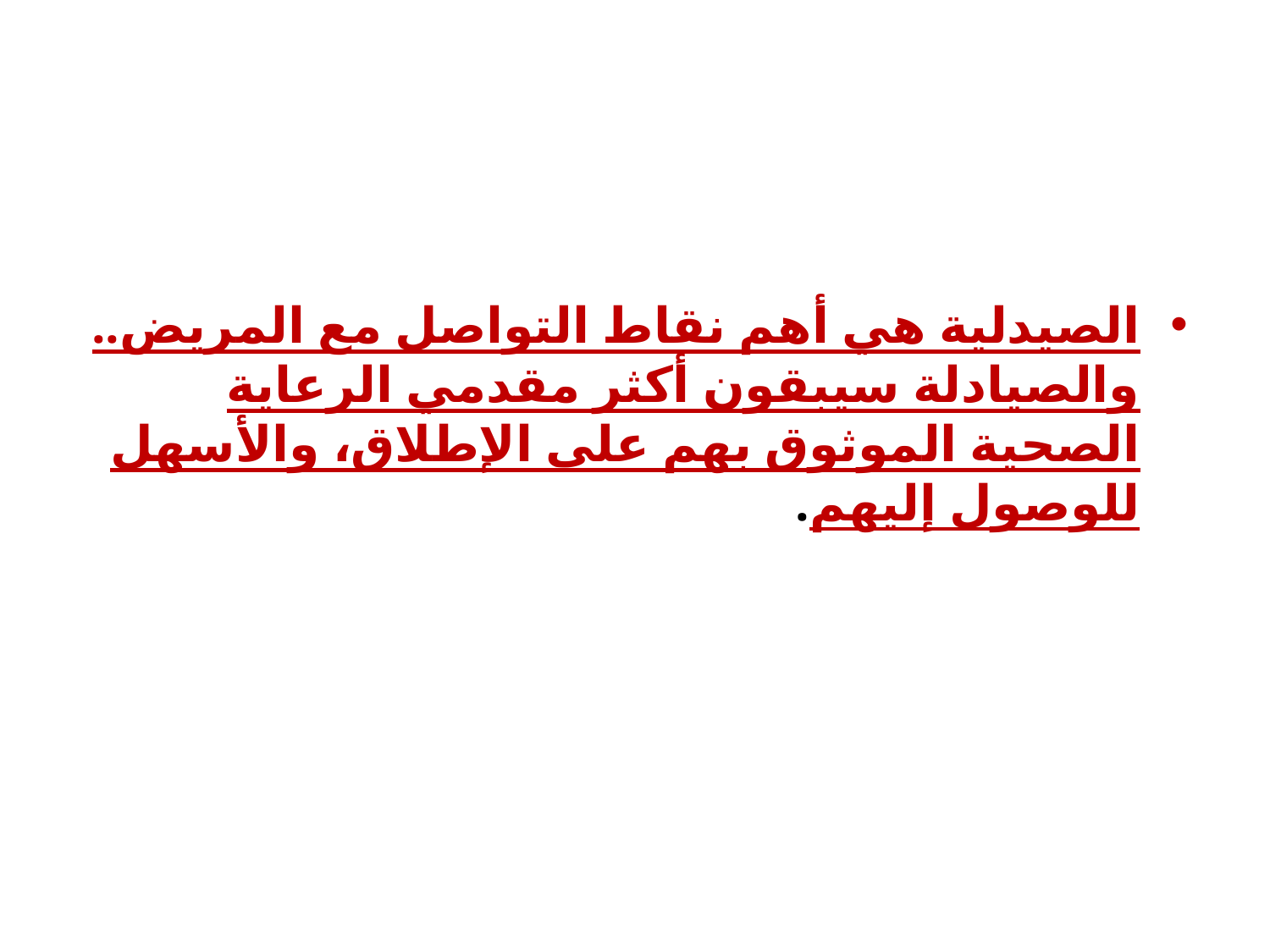

الصيدلية هي أهم نقاط التواصل مع المريض.. والصيادلة سيبقون أكثر مقدمي الرعاية الصحية الموثوق بهم على الإطلاق، والأسهل للوصول إليهم.